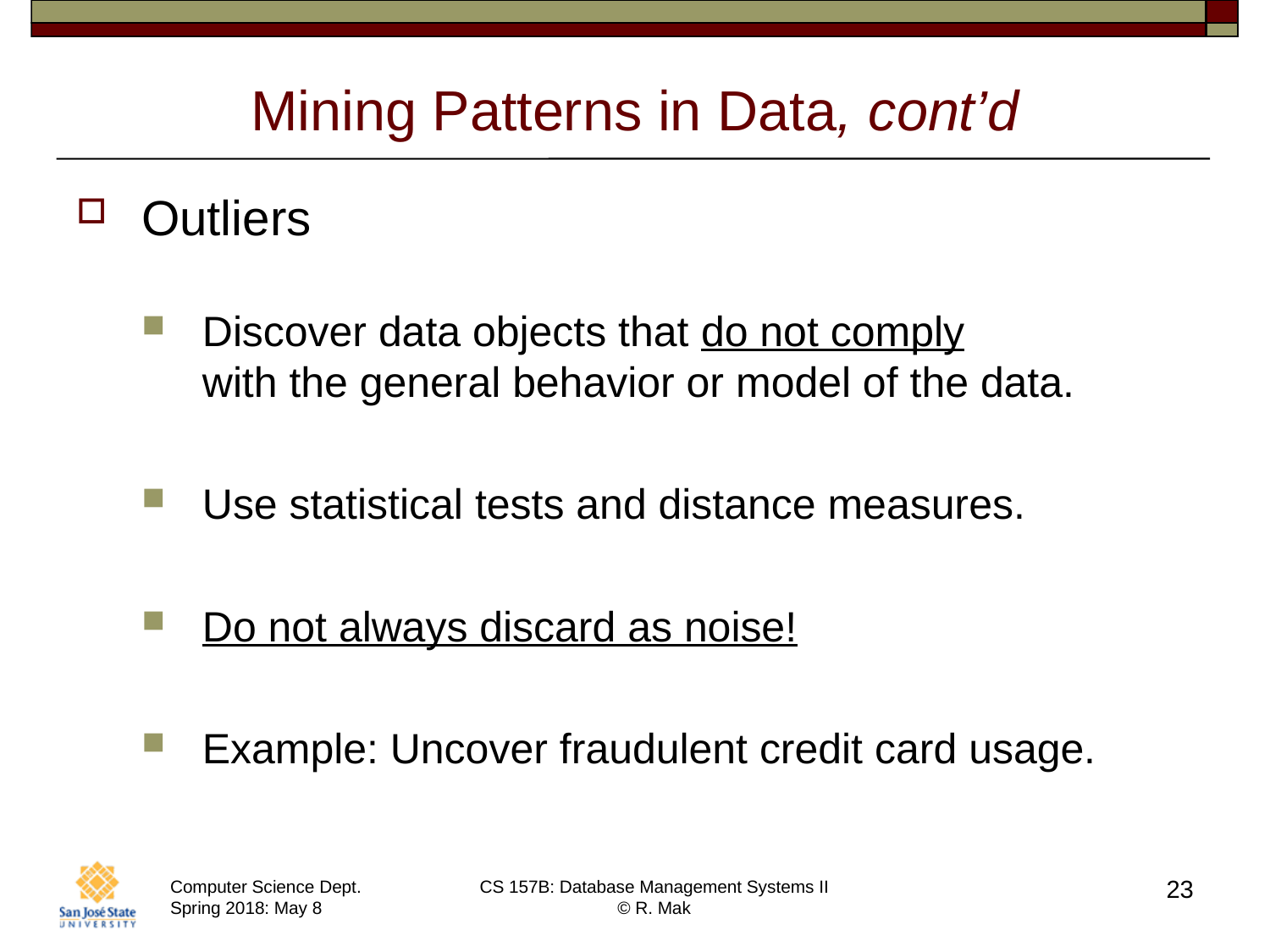

# Mining Patterns in Data, cont’d
Outliers

Discover data objects that do not comply
with the general behavior or model of the data.

Use statistical tests and distance measures.

Do not always discard as noise!

Example: Uncover fraudulent credit card usage.
23